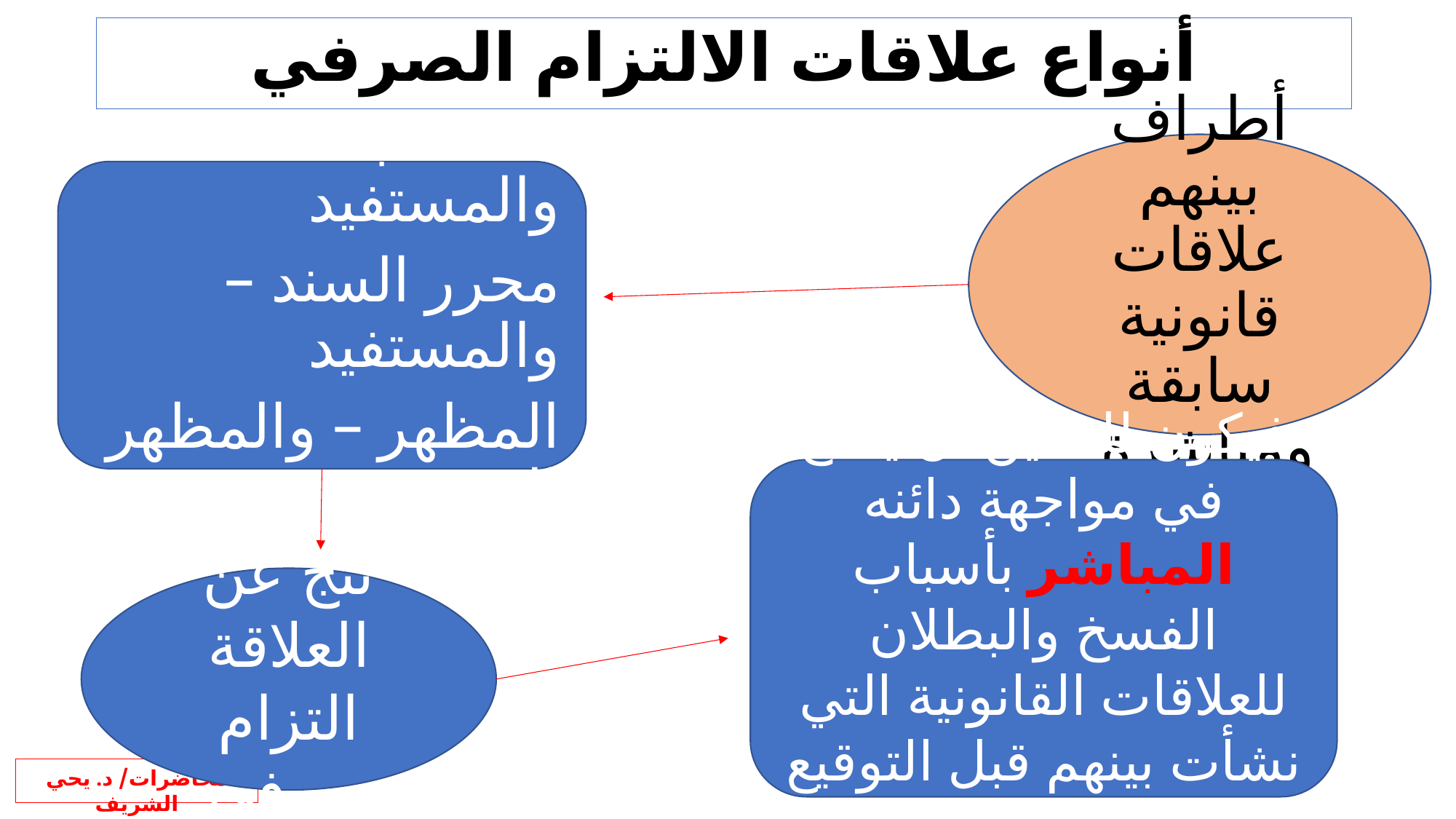

# أنواع علاقات الالتزام الصرفي
أطراف بينهم علاقات قانونية سابقة ومباشرة
الساحب – والمستفيد
محرر السند – والمستفيد
المظهر – والمظهر إليه
فيكون للمدين أن يحتج في مواجهة دائنه المباشر بأسباب الفسخ والبطلان للعلاقات القانونية التي نشأت بينهم قبل التوقيع على الورقة التجارية
نتج عن العلاقة التزام صرفي